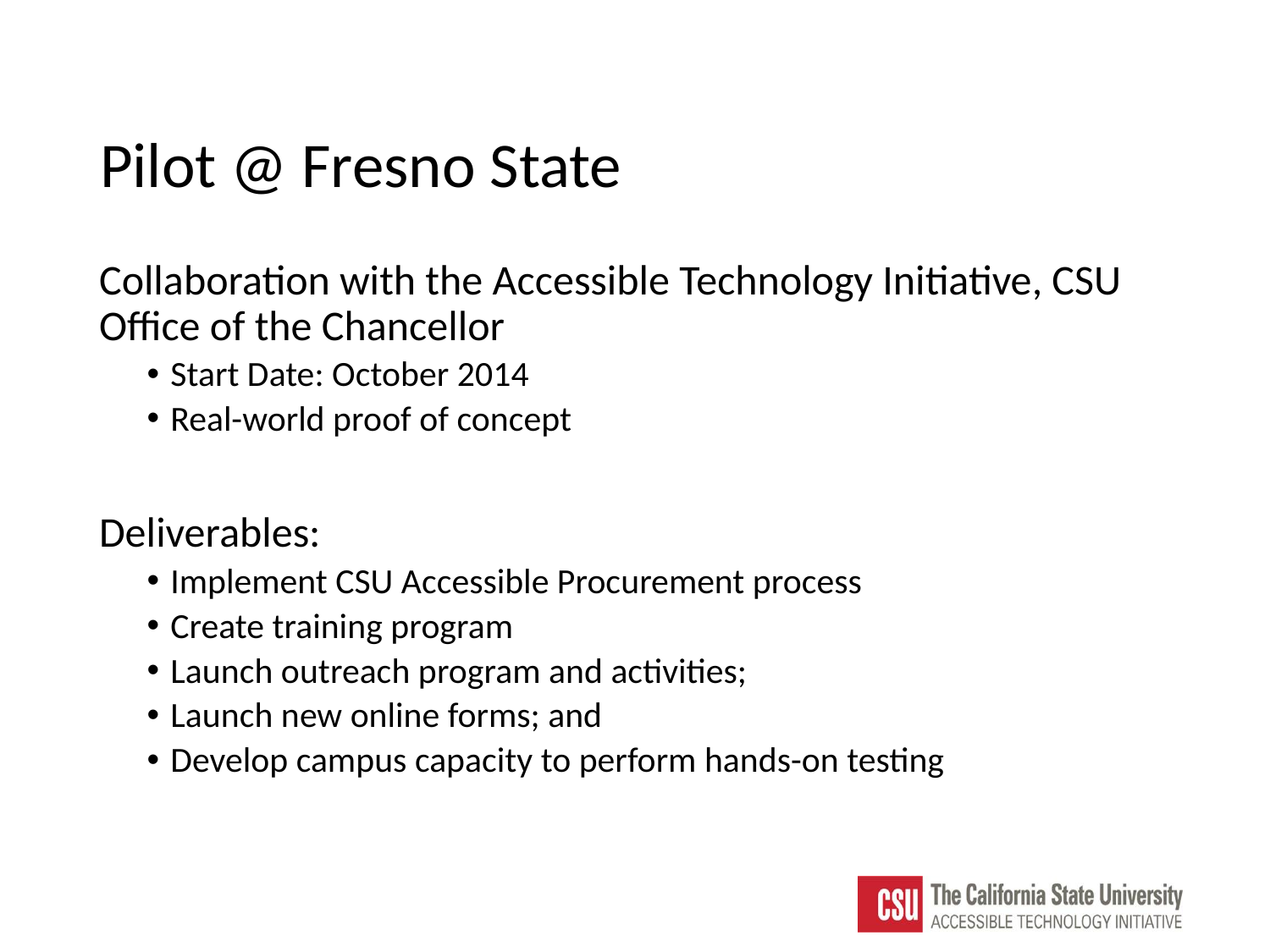

# Pilot @ Fresno State
Collaboration with the Accessible Technology Initiative, CSU Office of the Chancellor
Start Date: October 2014
Real-world proof of concept

Deliverables:
Implement CSU Accessible Procurement process
Create training program
Launch outreach program and activities;
Launch new online forms; and
Develop campus capacity to perform hands-on testing